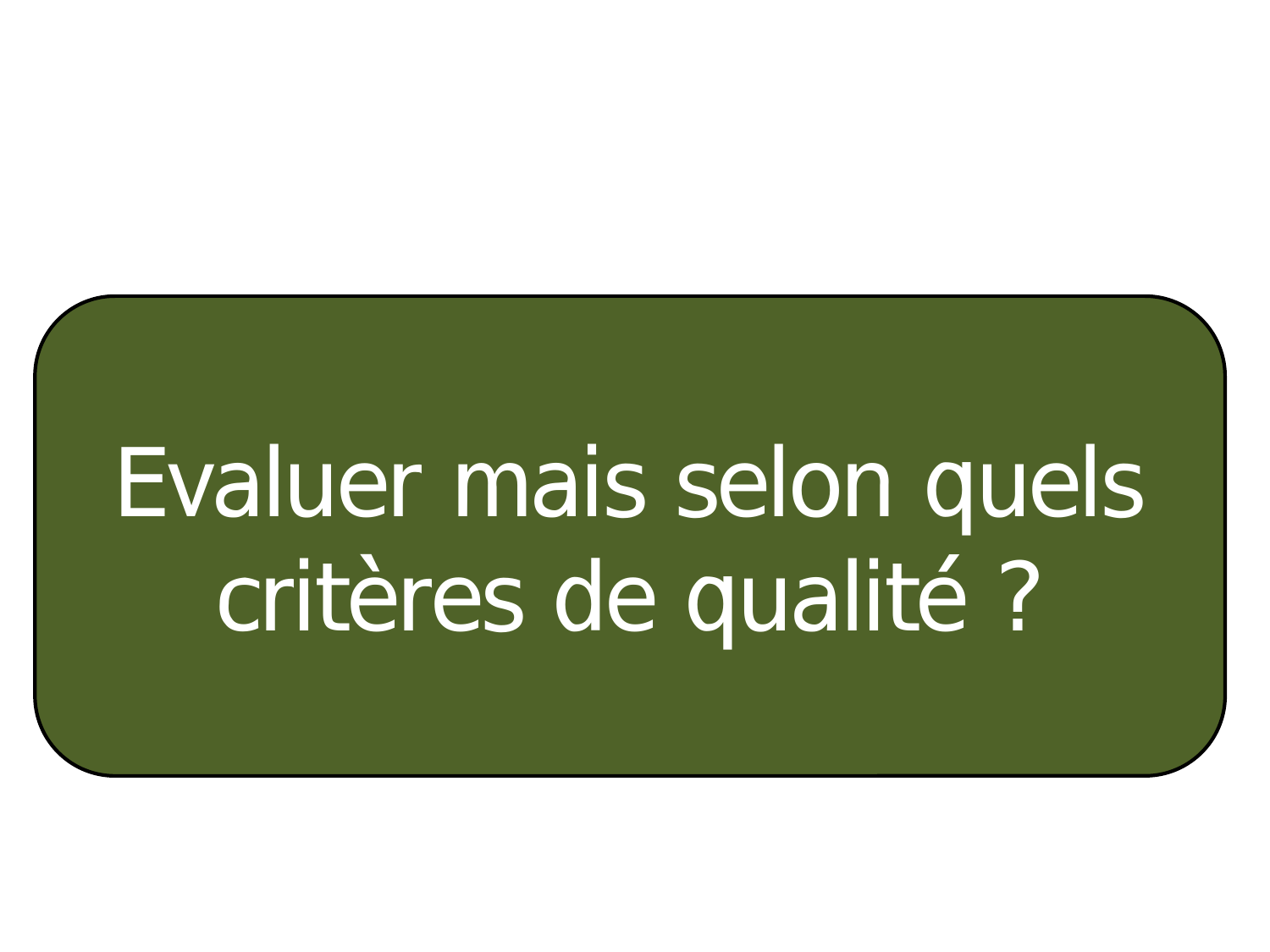

Evaluer mais selon quels critères de qualité ?